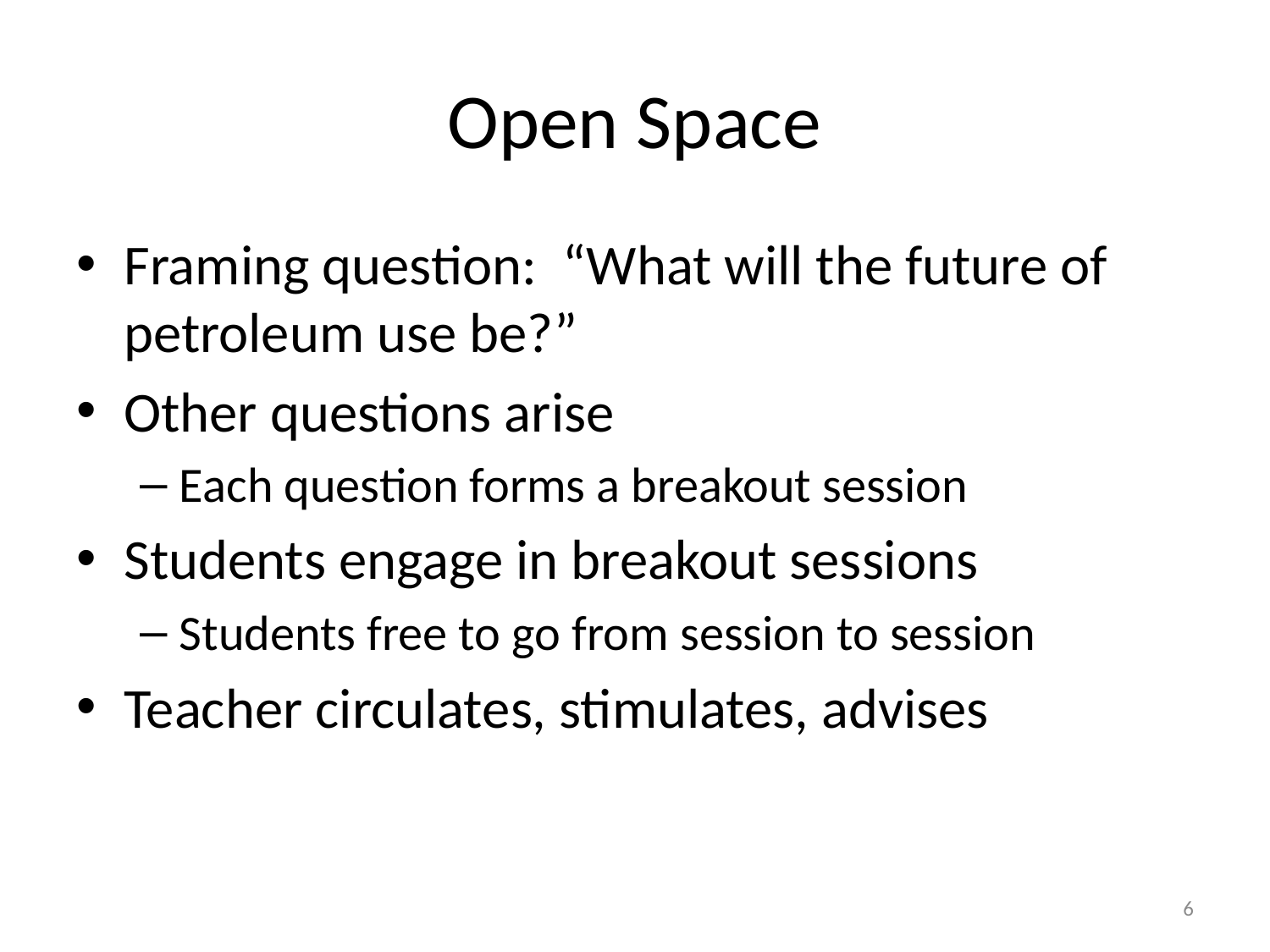

# Open Space
Framing question:  “What will the future of petroleum use be?”
Other questions arise
Each question forms a breakout session
Students engage in breakout sessions
Students free to go from session to session
Teacher circulates, stimulates, advises
6